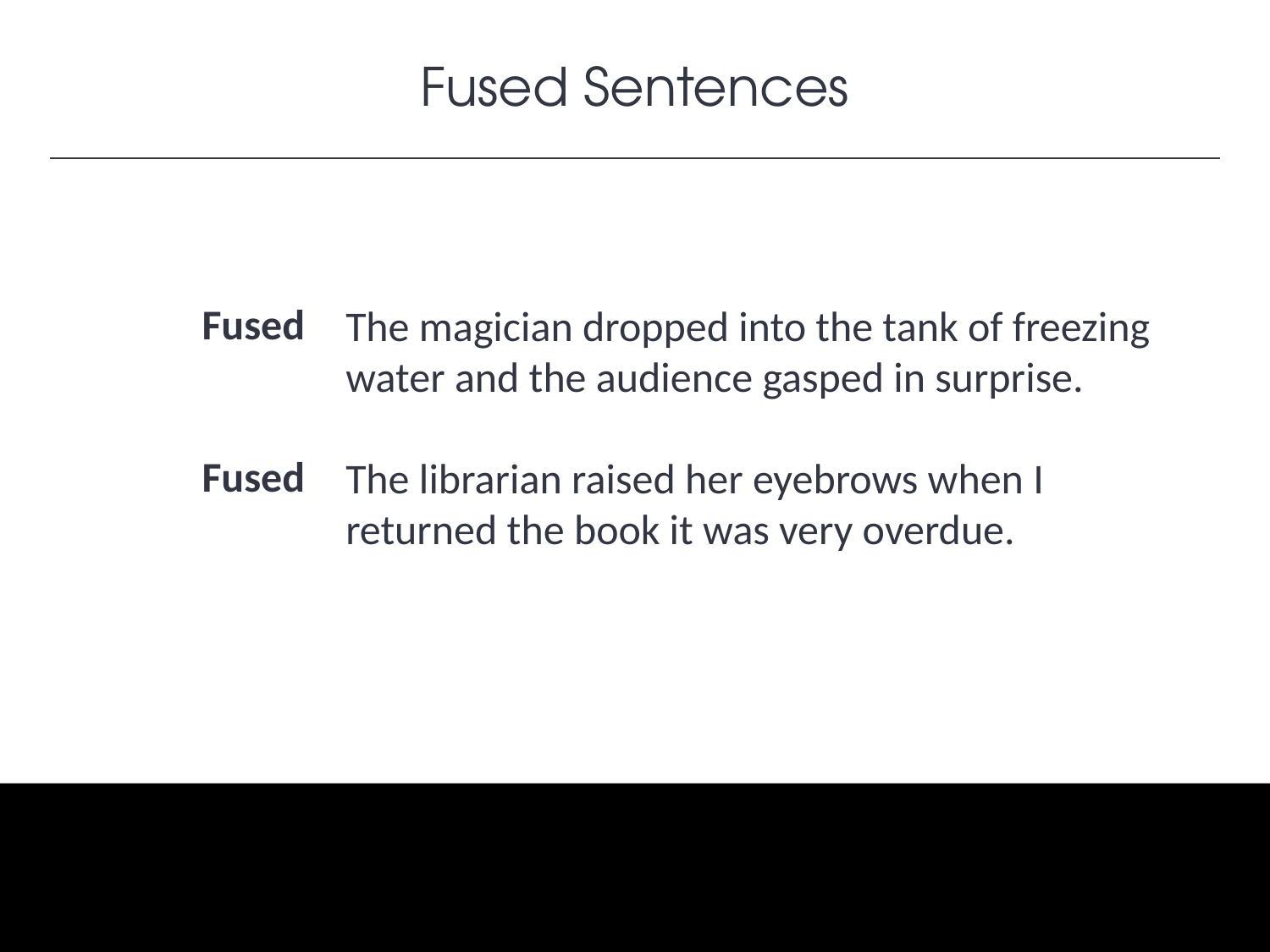

Fused Sentences
HAWKES LEARNING
Fused

Fused
The magician dropped into the tank of freezing water and the audience gasped in surprise.

The librarian raised her eyebrows when I returned the book it was very overdue.